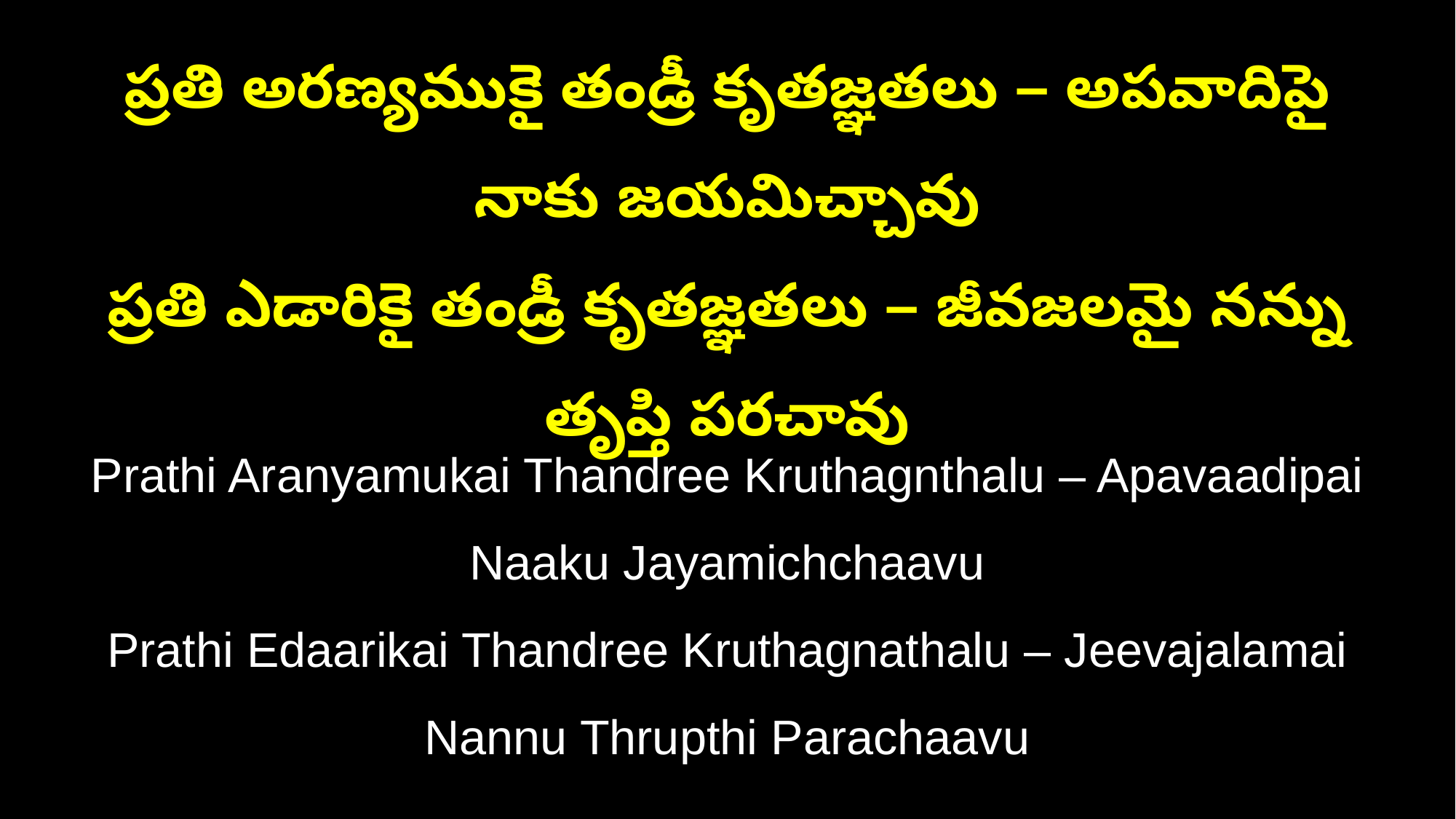

ప్రతి అరణ్యముకై తండ్రీ కృతజ్ఞతలు – అపవాదిపై నాకు జయమిచ్చావు
ప్రతి ఎడారికై తండ్రీ కృతజ్ఞతలు – జీవజలమై నన్ను తృప్తి పరచావు
Prathi Aranyamukai Thandree Kruthagnthalu – Apavaadipai Naaku Jayamichchaavu
Prathi Edaarikai Thandree Kruthagnathalu – Jeevajalamai Nannu Thrupthi Parachaavu